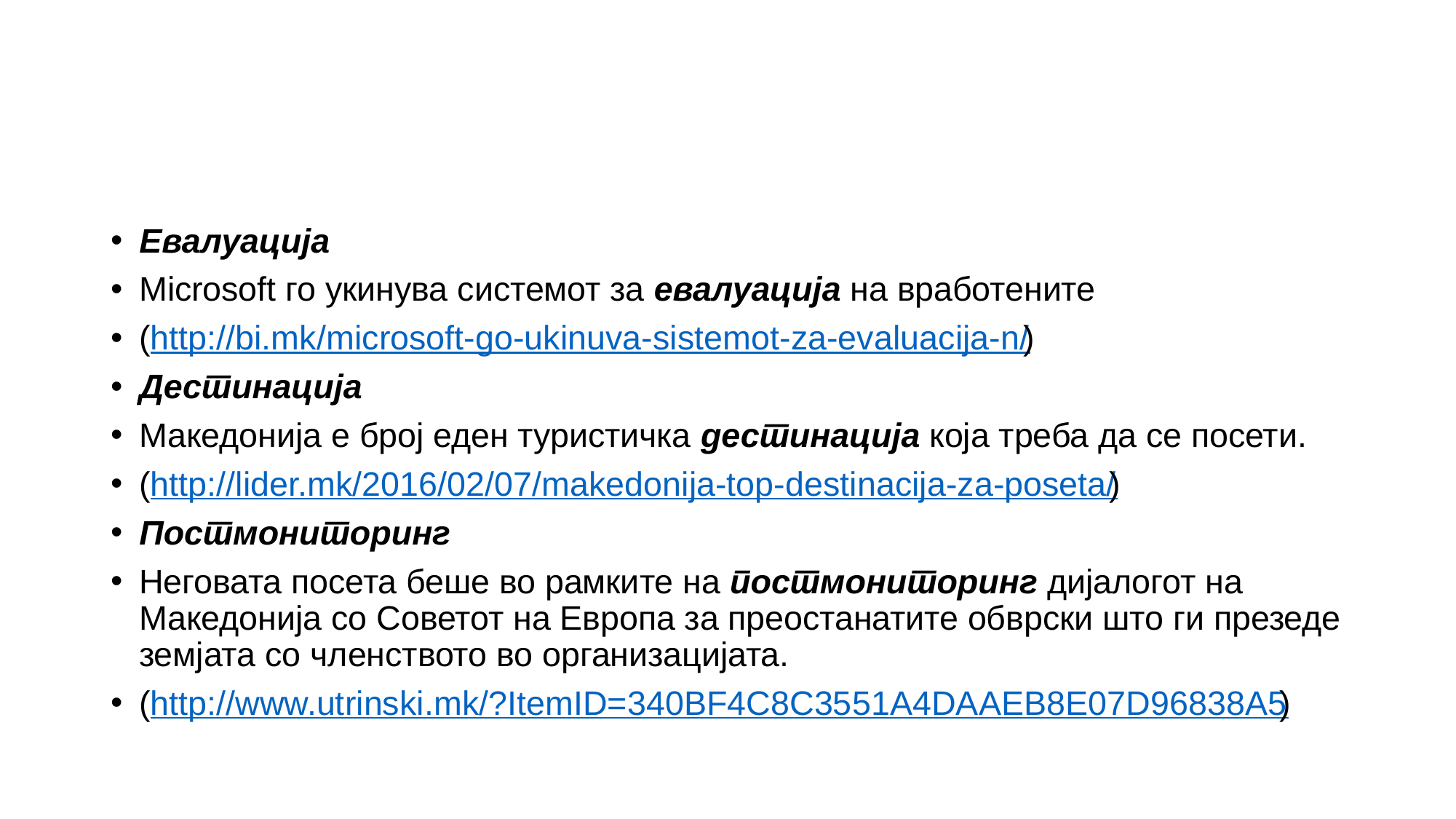

#
Евалуација
Microsoft го укинува системот за евалуација на вработените
(http://bi.mk/microsoft-go-ukinuva-sistemot-za-evaluacija-n/)
Дестинација
Македонија е број еден туристичка дестинација која треба да се посети.
(http://lider.mk/2016/02/07/makedonija-top-destinacija-za-poseta/)
Постмониторинг
Неговата посета беше во рамките на постмониторинг дијалогот на Македонија со Советот на Европа за преостанатите обврски што ги презеде земјата со членството во организацијата.
(http://www.utrinski.mk/?ItemID=340BF4C8C3551A4DAAEB8E07D96838A5)